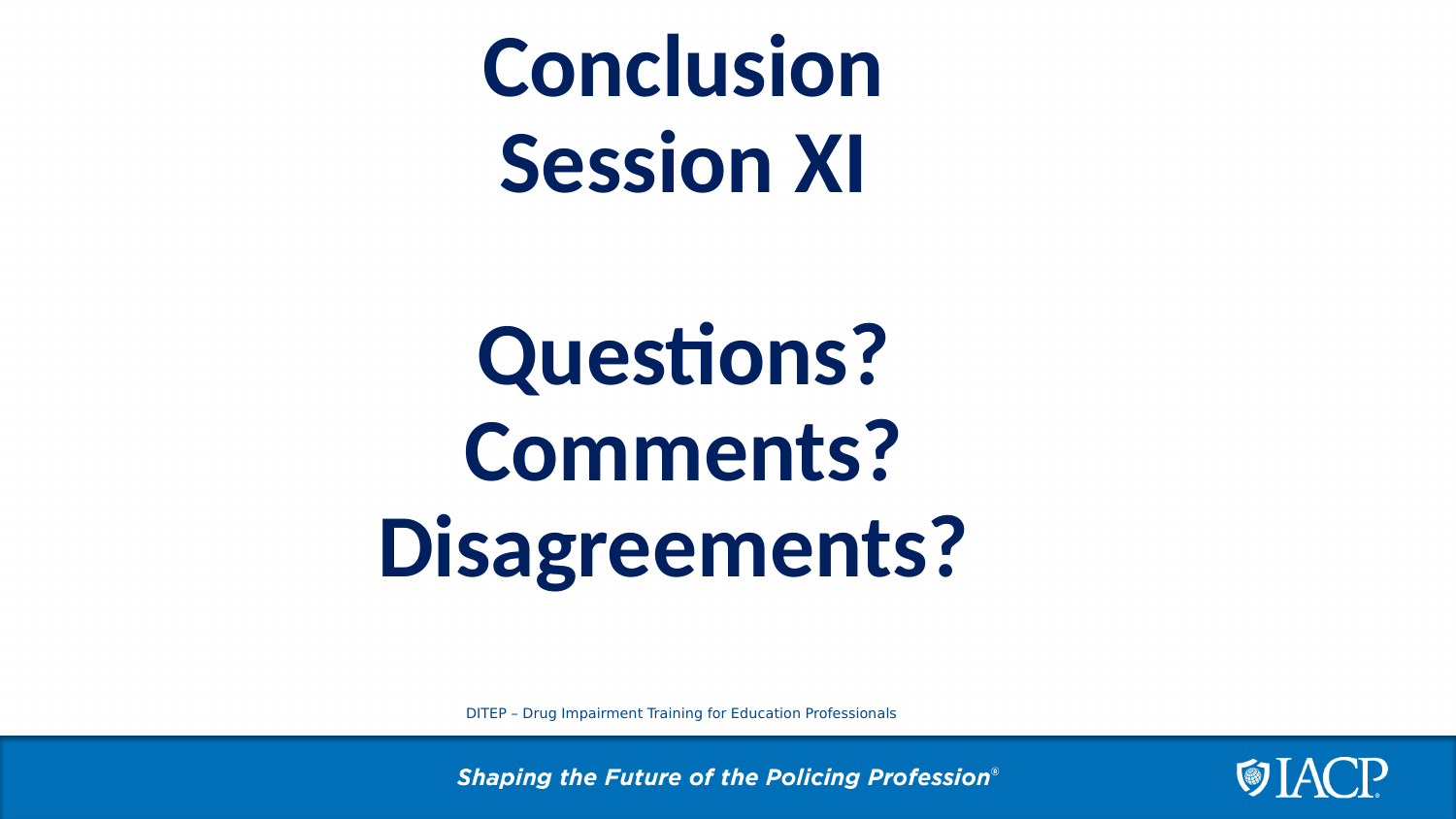

# Conclusion Session XI Questions? Comments? Disagreements?
DITEP – Drug Impairment Training for Education Professionals